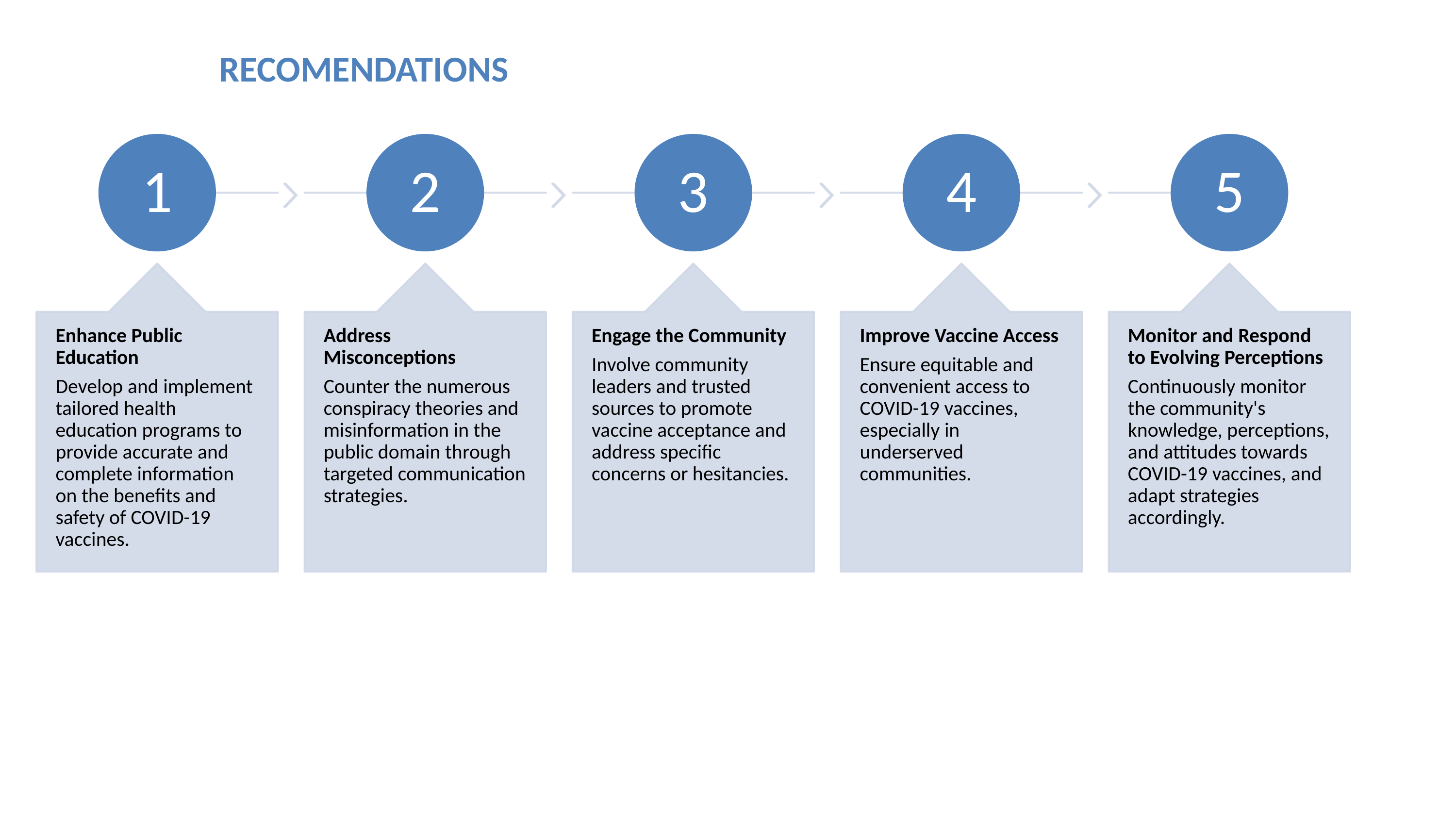

# RECOMENDATIONS
1
Enhance Public Education
Develop and implement tailored health education programs to provide accurate and complete information on the benefits and safety of COVID-19 vaccines.
2
Address Misconceptions
Counter the numerous conspiracy theories and misinformation in the public domain through targeted communication strategies.
3
Engage the Community
Involve community leaders and trusted sources to promote vaccine acceptance and address specific concerns or hesitancies.
4
Improve Vaccine Access
Ensure equitable and convenient access to COVID-19 vaccines, especially in underserved communities.
5
Monitor and Respond to Evolving Perceptions
Continuously monitor the community's knowledge, perceptions, and attitudes towards COVID-19 vaccines, and adapt strategies accordingly.